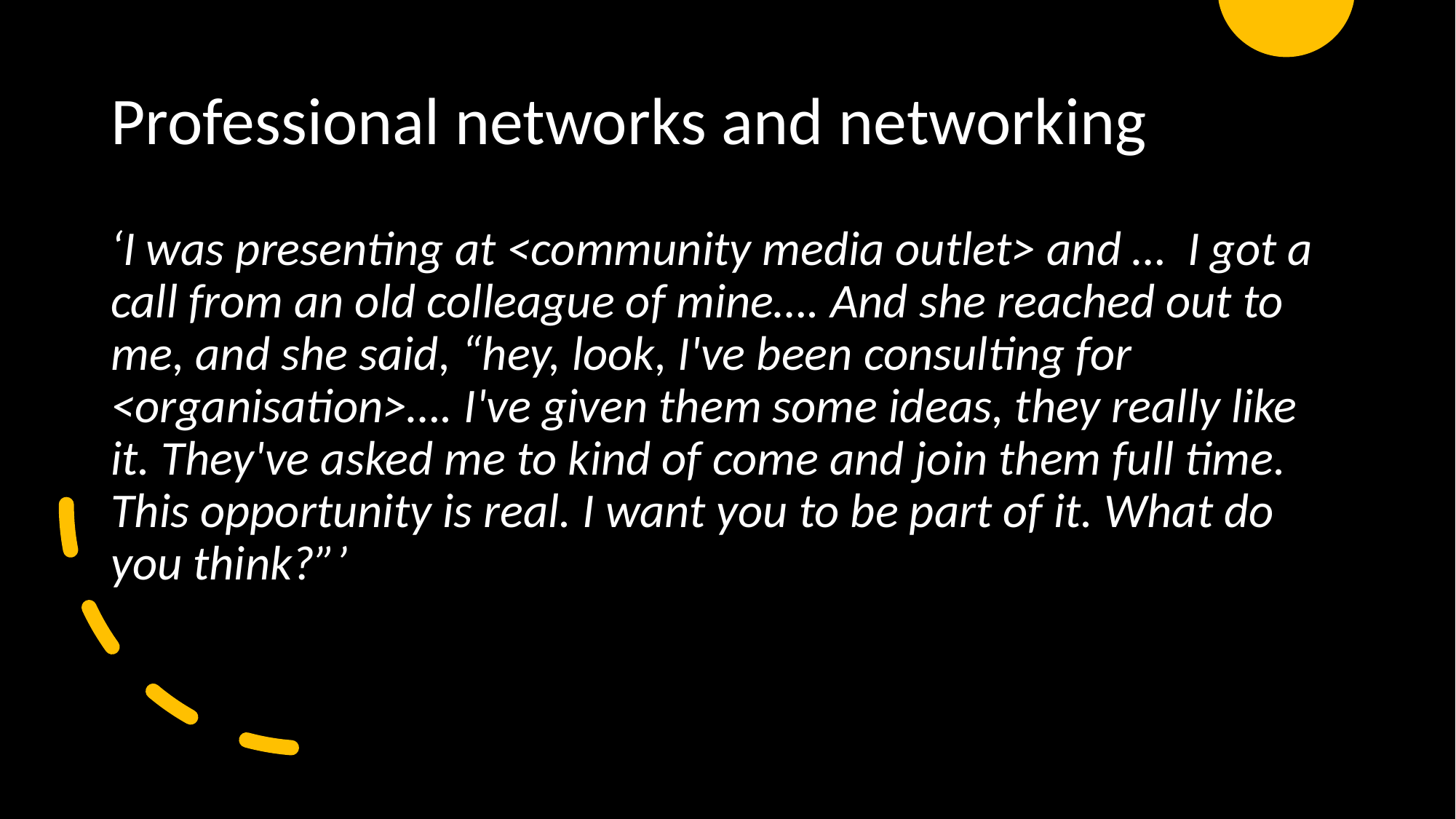

# Professional networks and networking
‘I was presenting at <community media outlet> and …  I got a call from an old colleague of mine…. And she reached out to me, and she said, “hey, look, I've been consulting for <organisation>…. I've given them some ideas, they really like it. They've asked me to kind of come and join them full time. This opportunity is real. I want you to be part of it. What do you think?”’